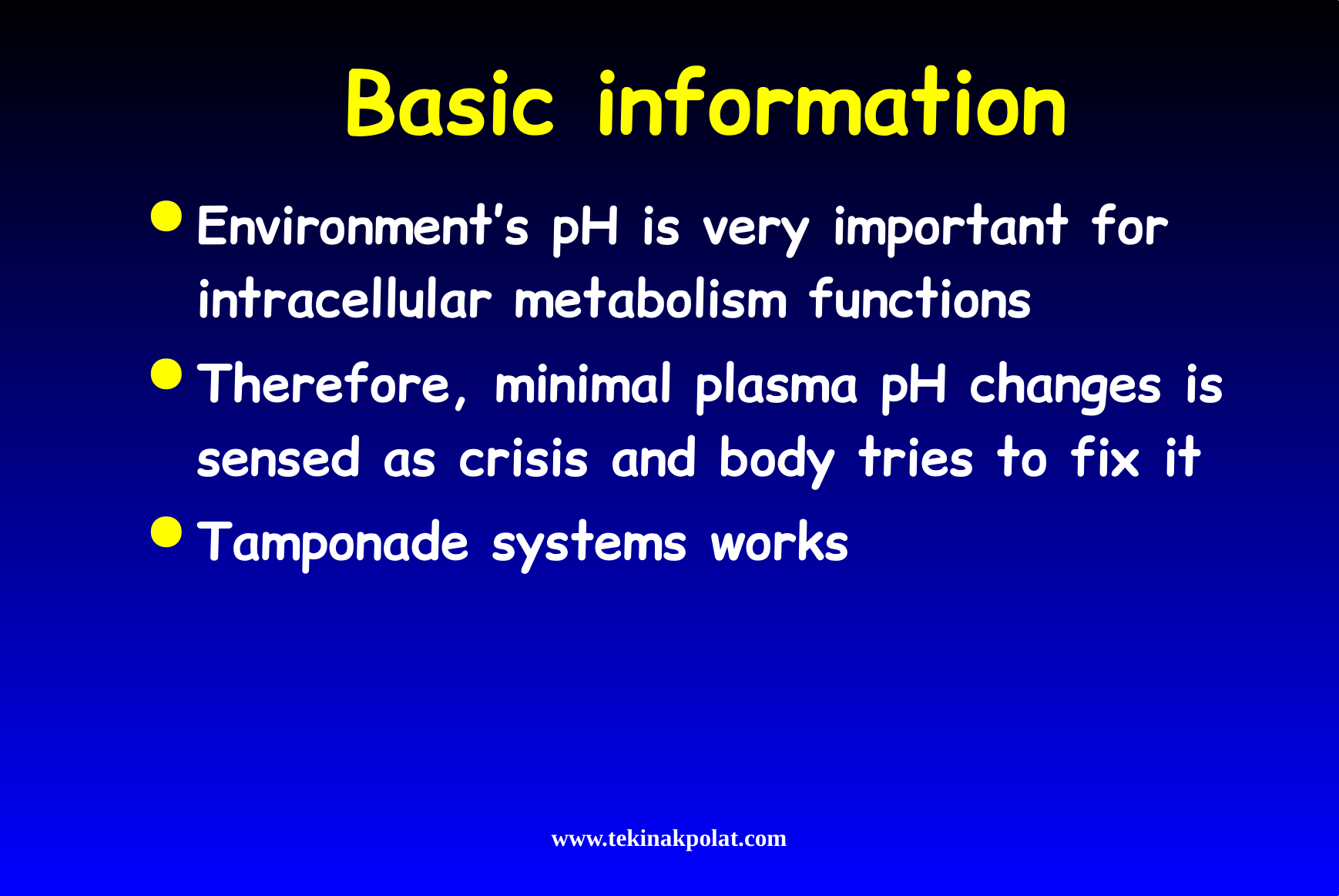

# Basic information
Environment’s pH is very important for intracellular metabolism functions
Therefore, minimal plasma pH changes is sensed as crisis and body tries to fix it
Tamponade systems works
www.tekinakpolat.com